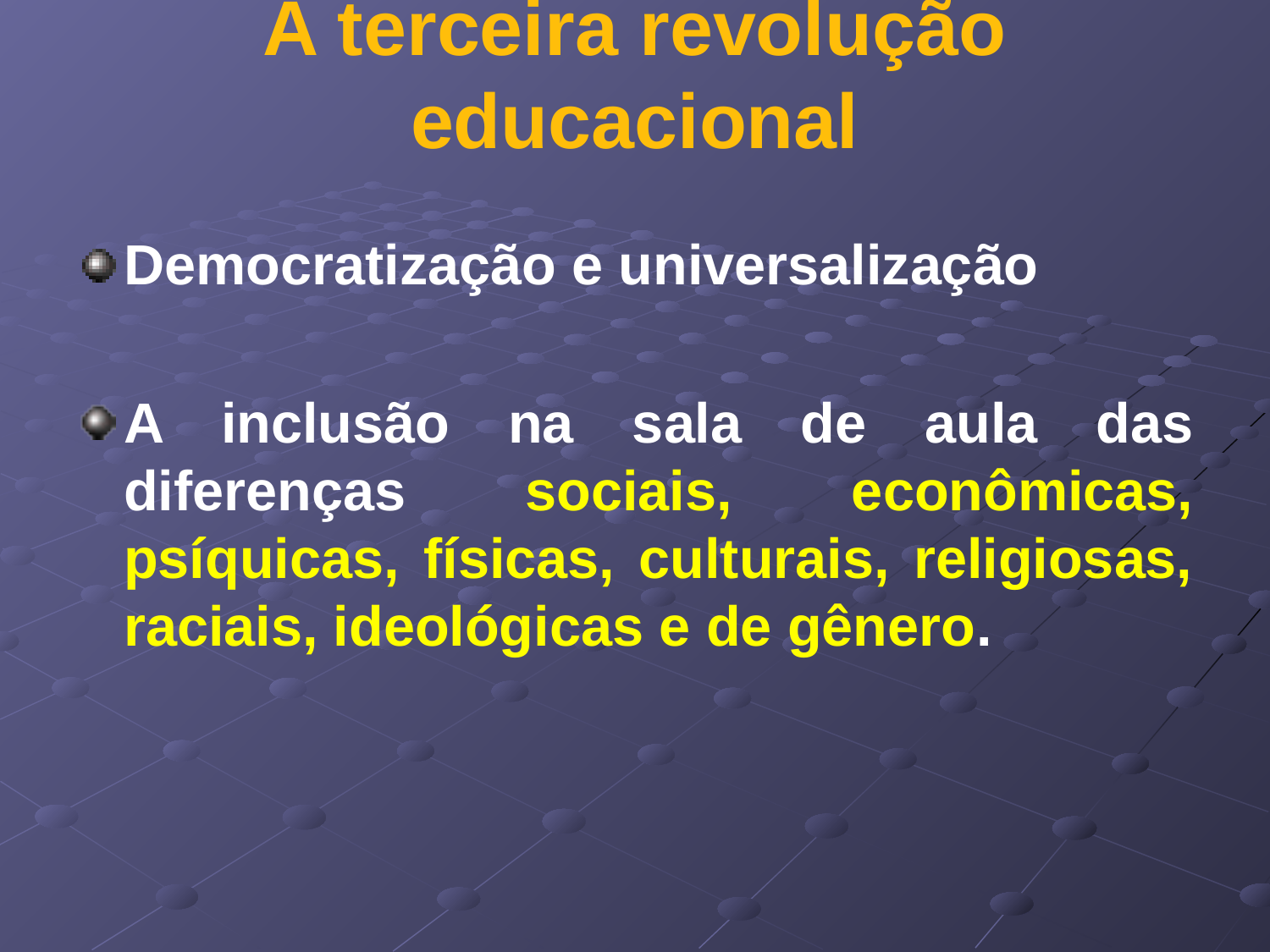

# A terceira revolução educacional
Democratização e universalização

A inclusão na sala de aula das diferenças sociais, econômicas, psíquicas, físicas, culturais, religiosas, raciais, ideológicas e de gênero.